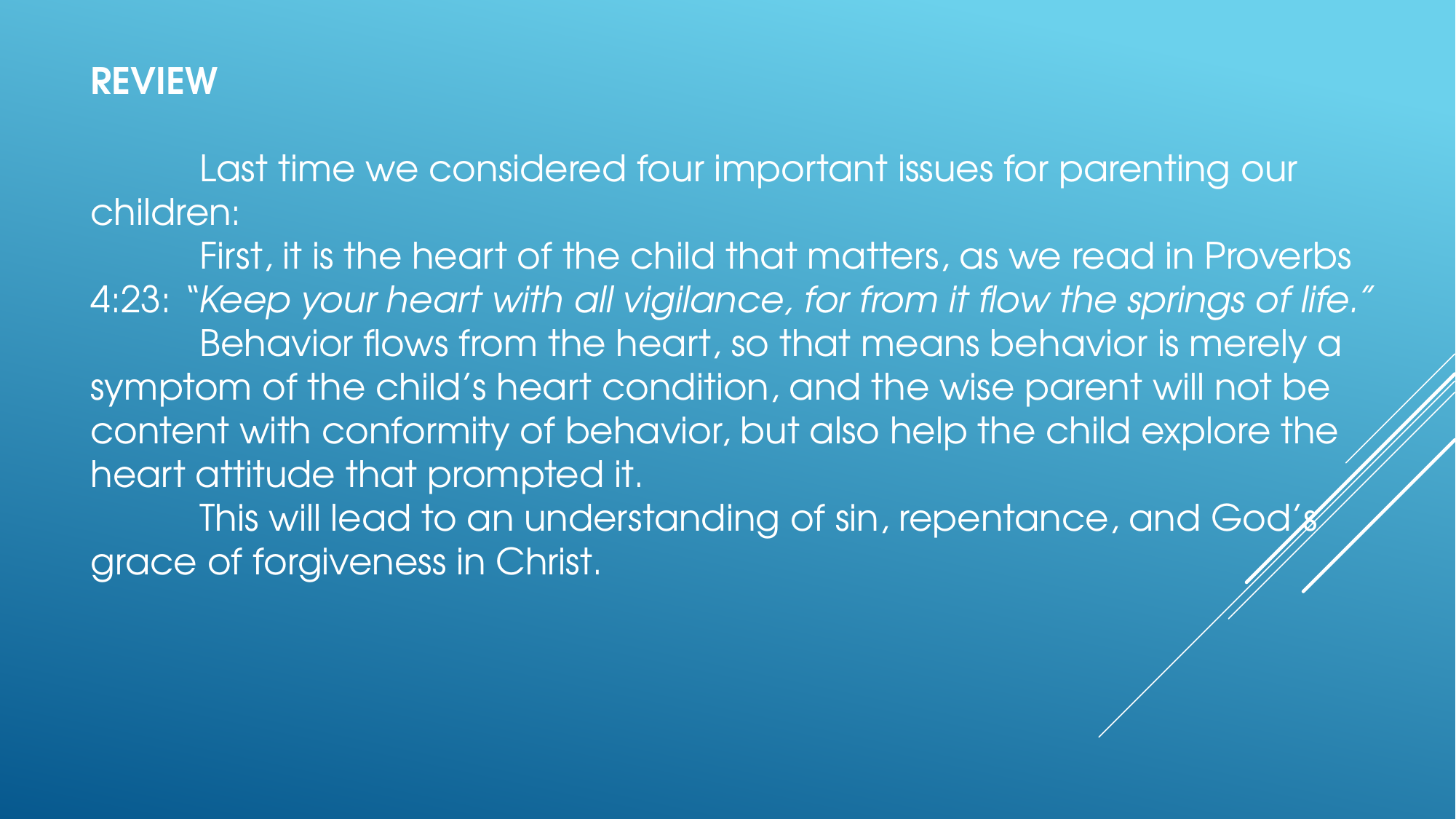

REVIEW

	Last time we considered four important issues for parenting our children:
	First, it is the heart of the child that matters, as we read in Proverbs 4:23: “Keep your heart with all vigilance, for from it flow the springs of life.”
	Behavior flows from the heart, so that means behavior is merely a symptom of the child’s heart condition, and the wise parent will not be content with conformity of behavior, but also help the child explore the heart attitude that prompted it.
	This will lead to an understanding of sin, repentance, and God’s grace of forgiveness in Christ.